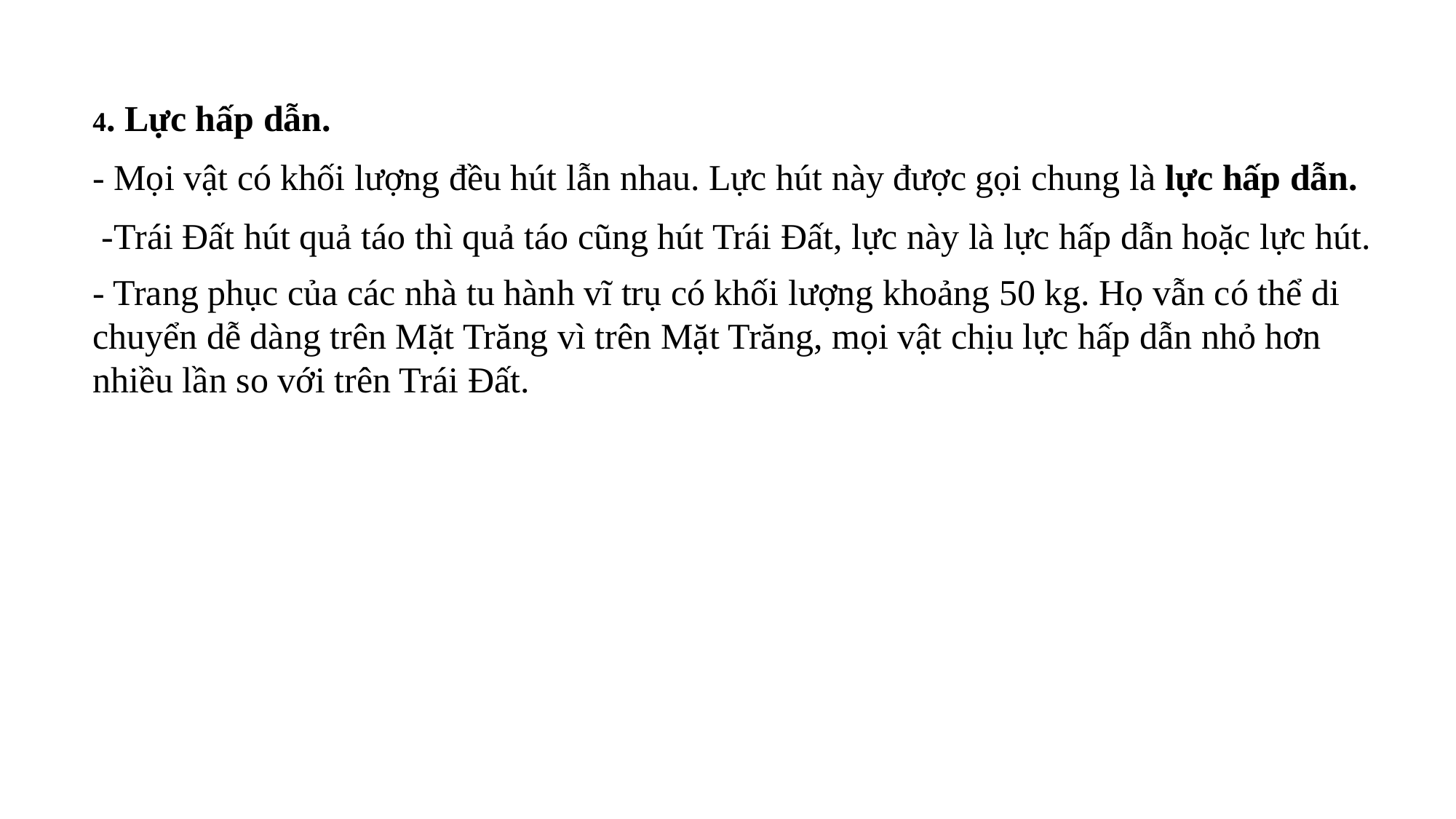

4. Lực hấp dẫn.
- Mọi vật có khối lượng đều hút lẫn nhau. Lực hút này được gọi chung là lực hấp dẫn.
 -Trái Đất hút quả táo thì quả táo cũng hút Trái Đất, lực này là lực hấp dẫn hoặc lực hút.
- Trang phục của các nhà tu hành vĩ trụ có khối lượng khoảng 50 kg. Họ vẫn có thể di chuyển dễ dàng trên Mặt Trăng vì trên Mặt Trăng, mọi vật chịu lực hấp dẫn nhỏ hơn nhiều lần so với trên Trái Đất.